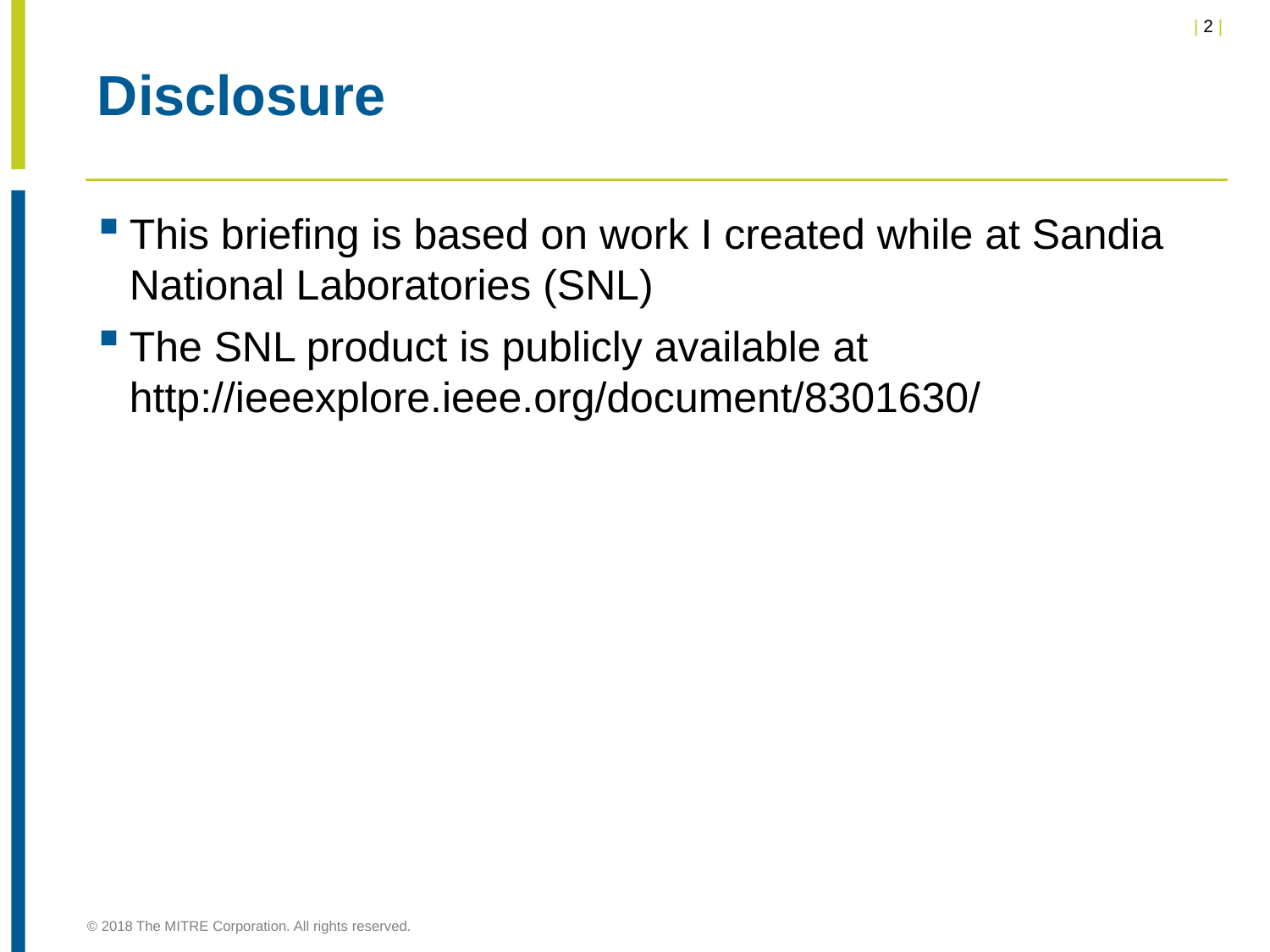

# Disclosure
This briefing is based on work I created while at Sandia National Laboratories (SNL)
The SNL product is publicly available at http://ieeexplore.ieee.org/document/8301630/